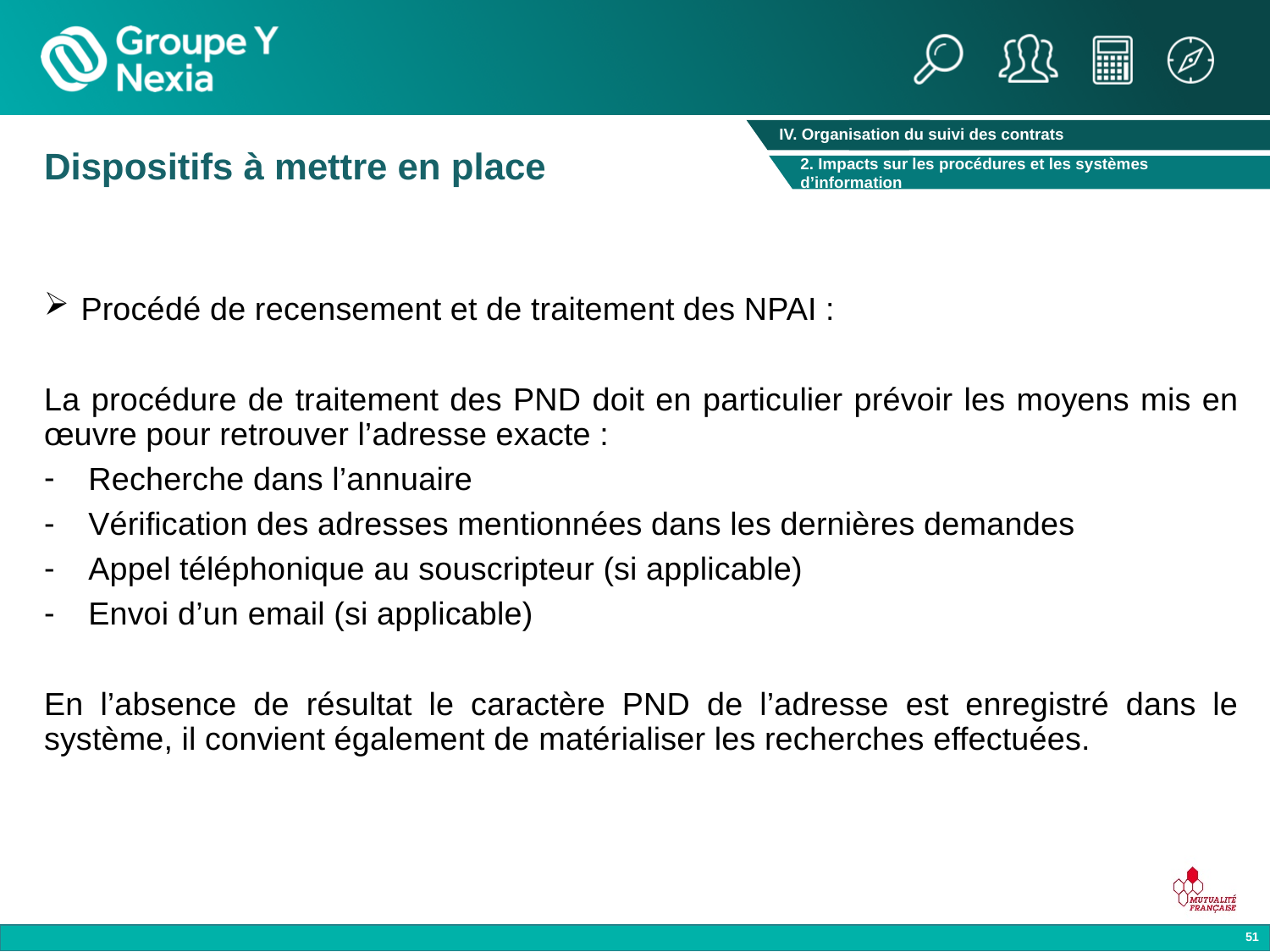

IV. Organisation du suivi des contrats

Dispositifs à mettre en place
2. Impacts sur les procédures et les systèmes d’information
Procédé de recensement et de traitement des NPAI :

La procédure de traitement des PND doit en particulier prévoir les moyens mis en œuvre pour retrouver l’adresse exacte :
Recherche dans l’annuaire
Vérification des adresses mentionnées dans les dernières demandes
Appel téléphonique au souscripteur (si applicable)
Envoi d’un email (si applicable)

En l’absence de résultat le caractère PND de l’adresse est enregistré dans le système, il convient également de matérialiser les recherches effectuées.